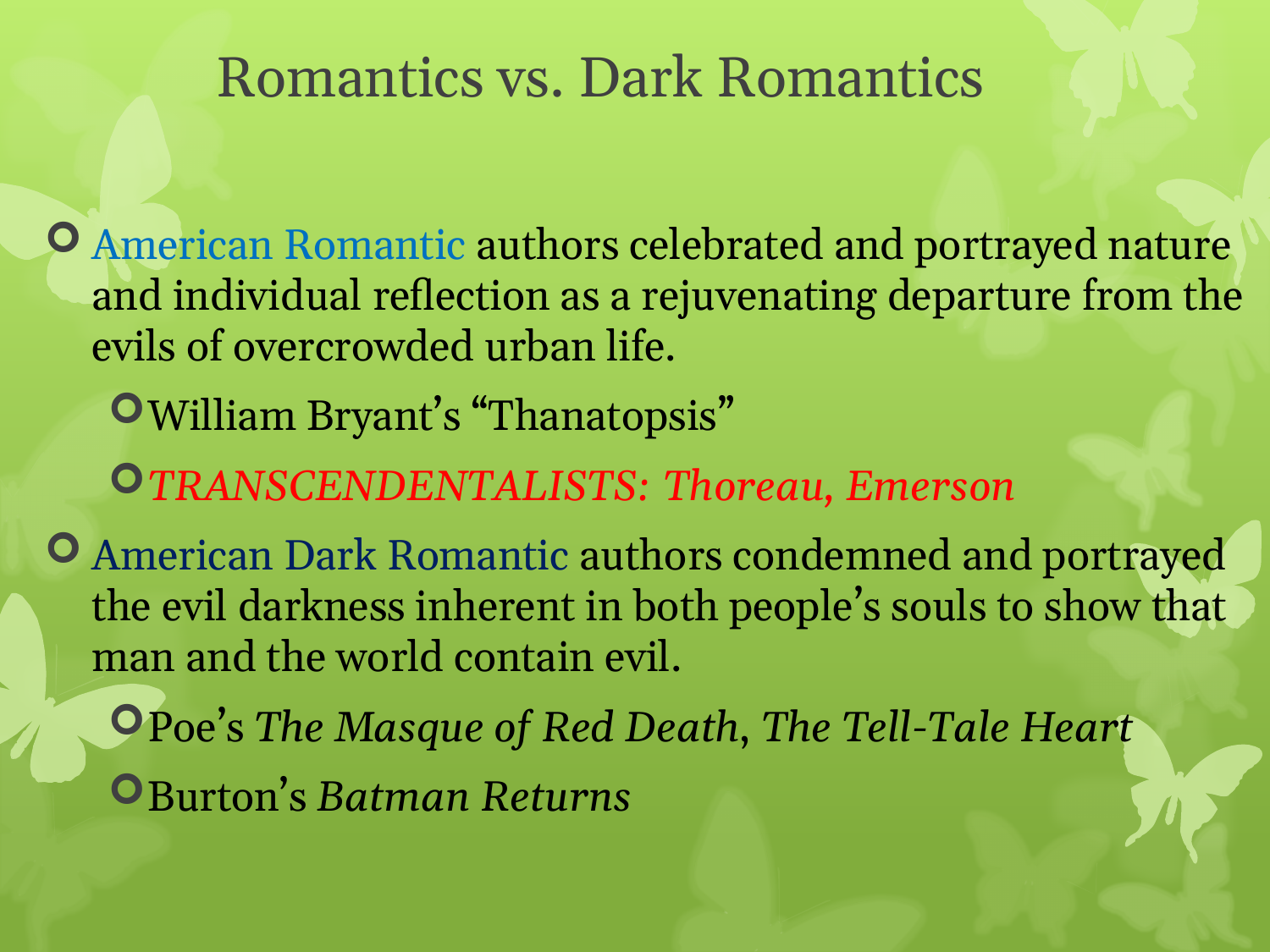

# Romantics vs. Dark Romantics
American Romantic authors celebrated and portrayed nature and individual reflection as a rejuvenating departure from the evils of overcrowded urban life.
William Bryant’s “Thanatopsis”
TRANSCENDENTALISTS: Thoreau, Emerson
American Dark Romantic authors condemned and portrayed the evil darkness inherent in both people’s souls to show that man and the world contain evil.
Poe’s The Masque of Red Death, The Tell-Tale Heart
Burton’s Batman Returns